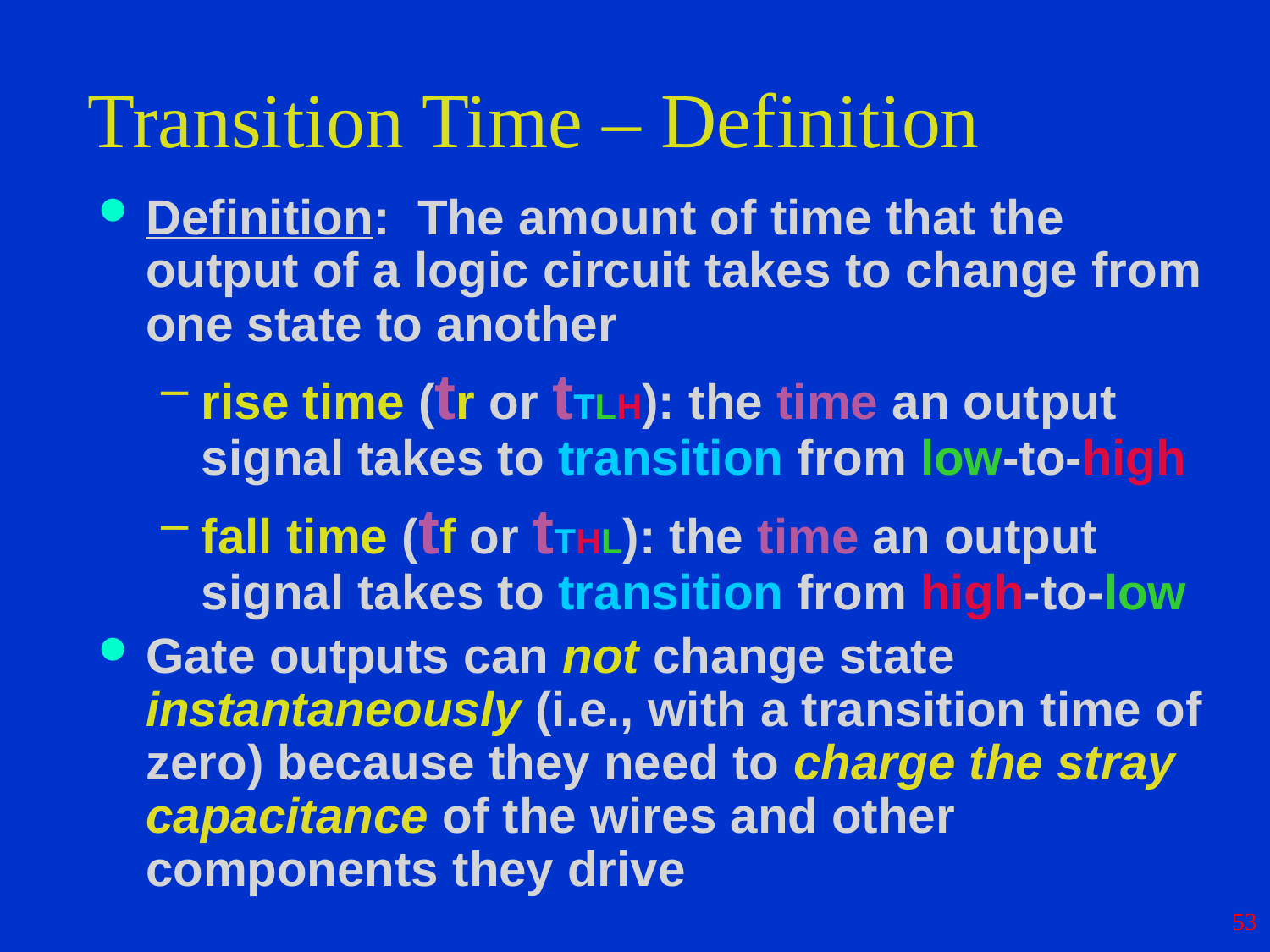

# Transition Time – Definition
Definition:  The amount of time that the output of a logic circuit takes to change from one state to another
rise time (tr or tTLH): the time an output signal takes to transition from low-to-high
fall time (tf or tTHL): the time an output signal takes to transition from high-to-low
Gate outputs can not change state instantaneously (i.e., with a transition time of zero) because they need to charge the stray capacitance of the wires and other components they drive
53